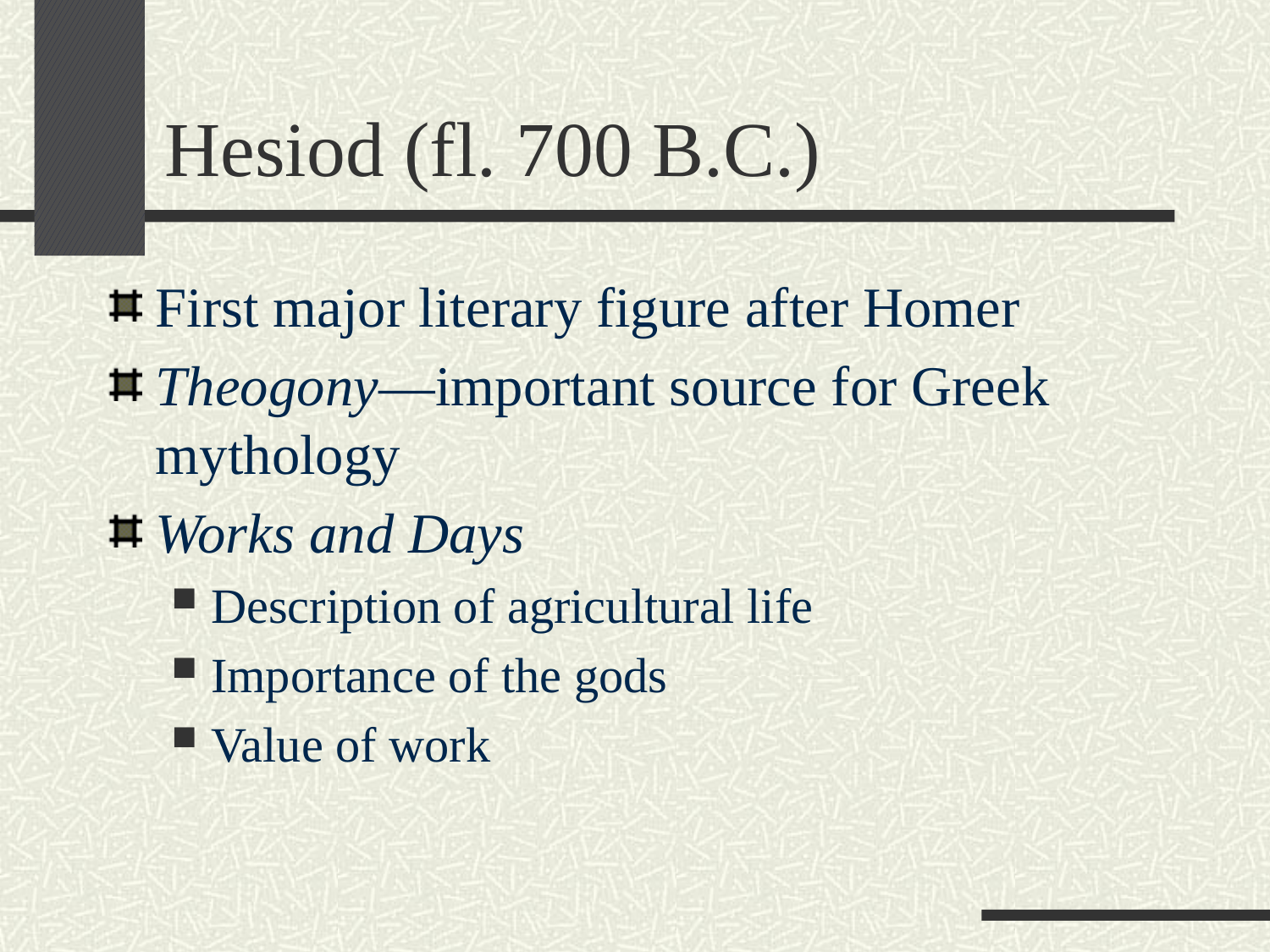

# Hesiod (fl. 700 B.C.)
First major literary figure after Homer
Theogony—important source for Greek mythology
Works and Days
Description of agricultural life
Importance of the gods
Value of work